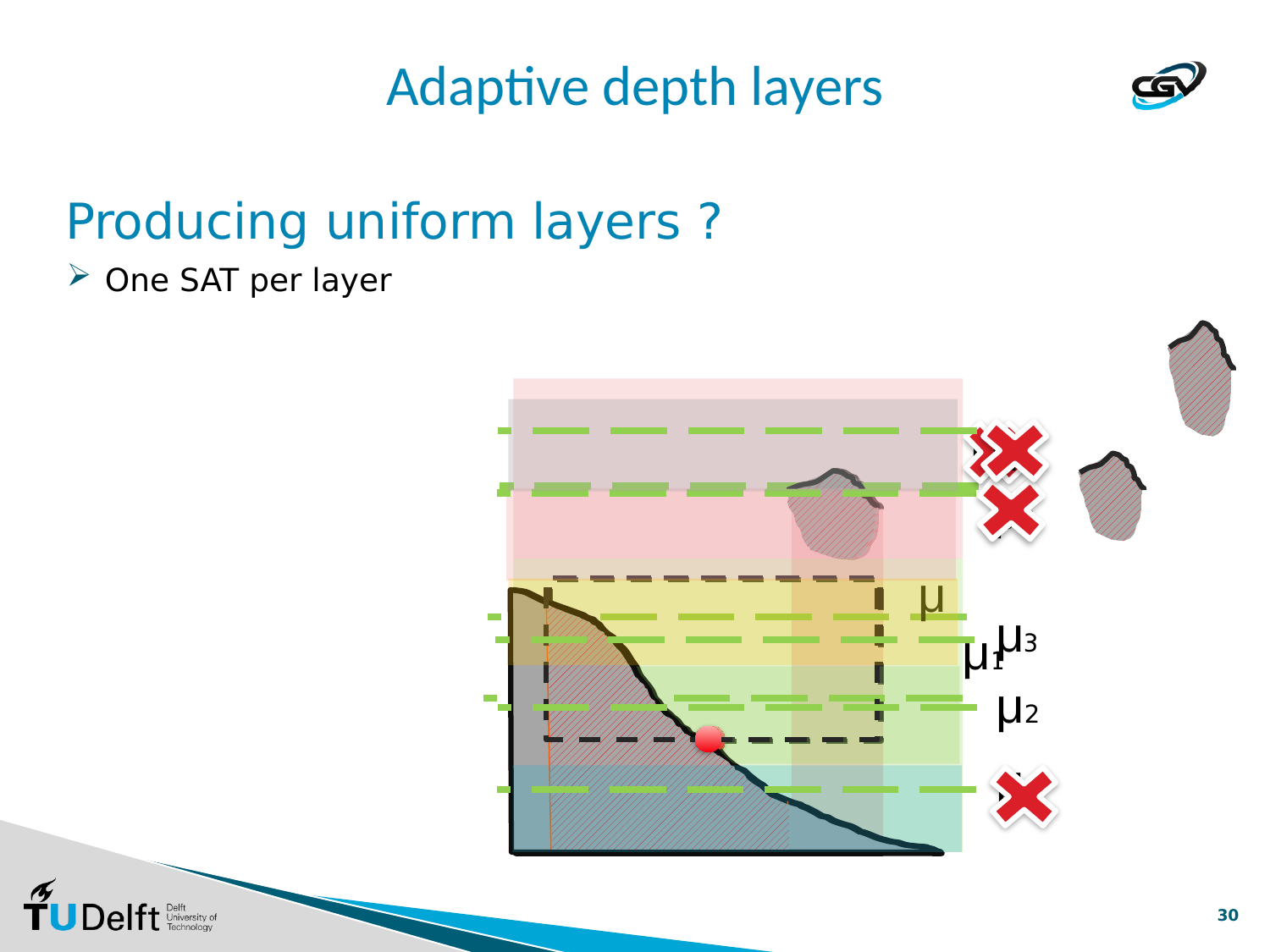

# Adaptive depth layers
Producing uniform layers ?
One SAT per layer

 μ2
 μ1

 μ5

 μ4

 μ3

 μ2

 μ1

 μ

30